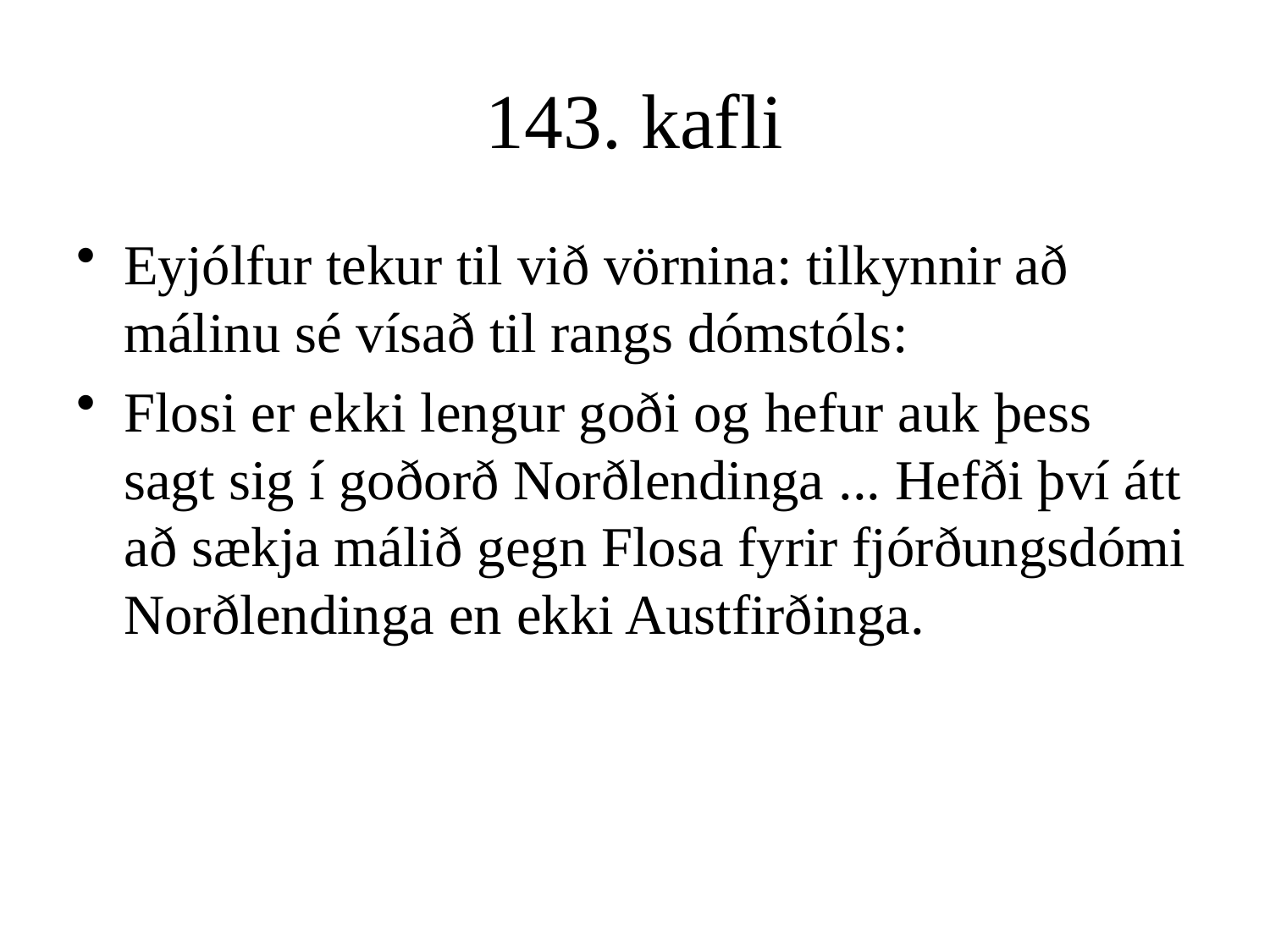

# 143. kafli
Eyjólfur tekur til við vörnina: tilkynnir að málinu sé vísað til rangs dómstóls:
Flosi er ekki lengur goði og hefur auk þess sagt sig í goðorð Norðlendinga ... Hefði því átt að sækja málið gegn Flosa fyrir fjórðungsdómi Norðlendinga en ekki Austfirðinga.